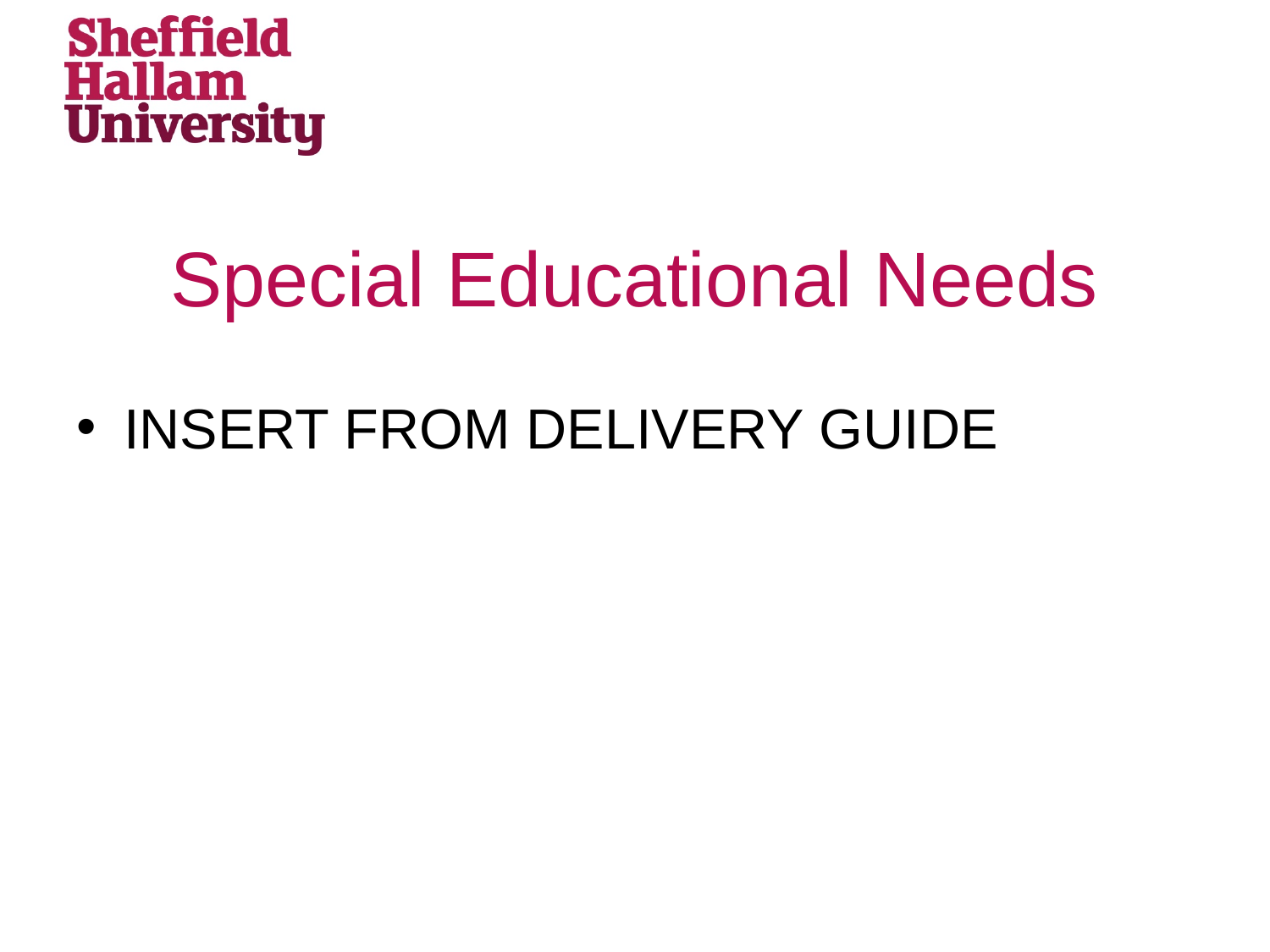

# Special Educational Needs
INSERT FROM DELIVERY GUIDE